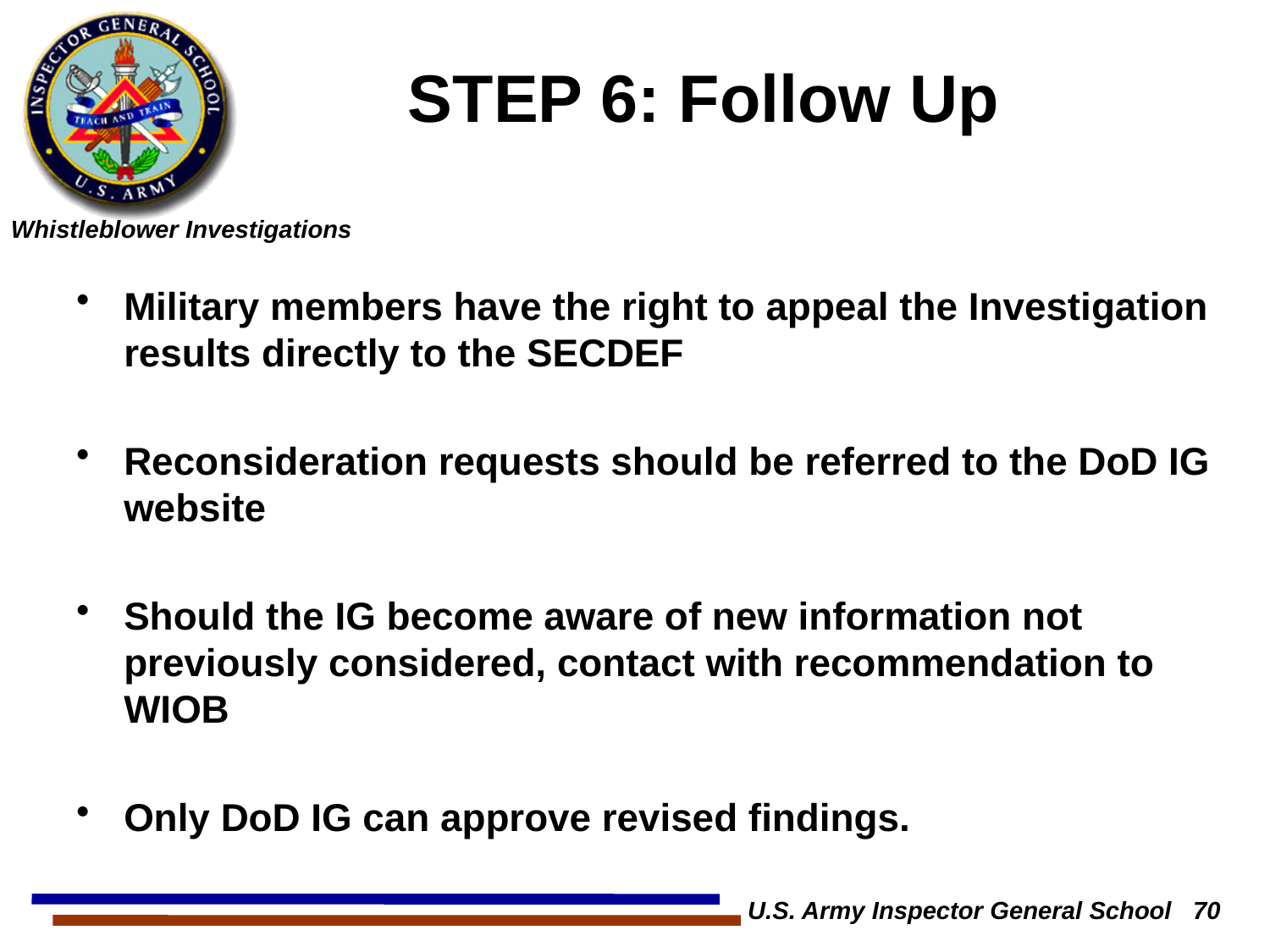

# STEP 6: Follow Up
Military members have the right to appeal the Investigation results directly to the SECDEF

Reconsideration requests should be referred to the DoD IG website

Should the IG become aware of new information not previously considered, contact with recommendation to WIOB

Only DoD IG can approve revised findings.
U.S. Army Inspector General School   70